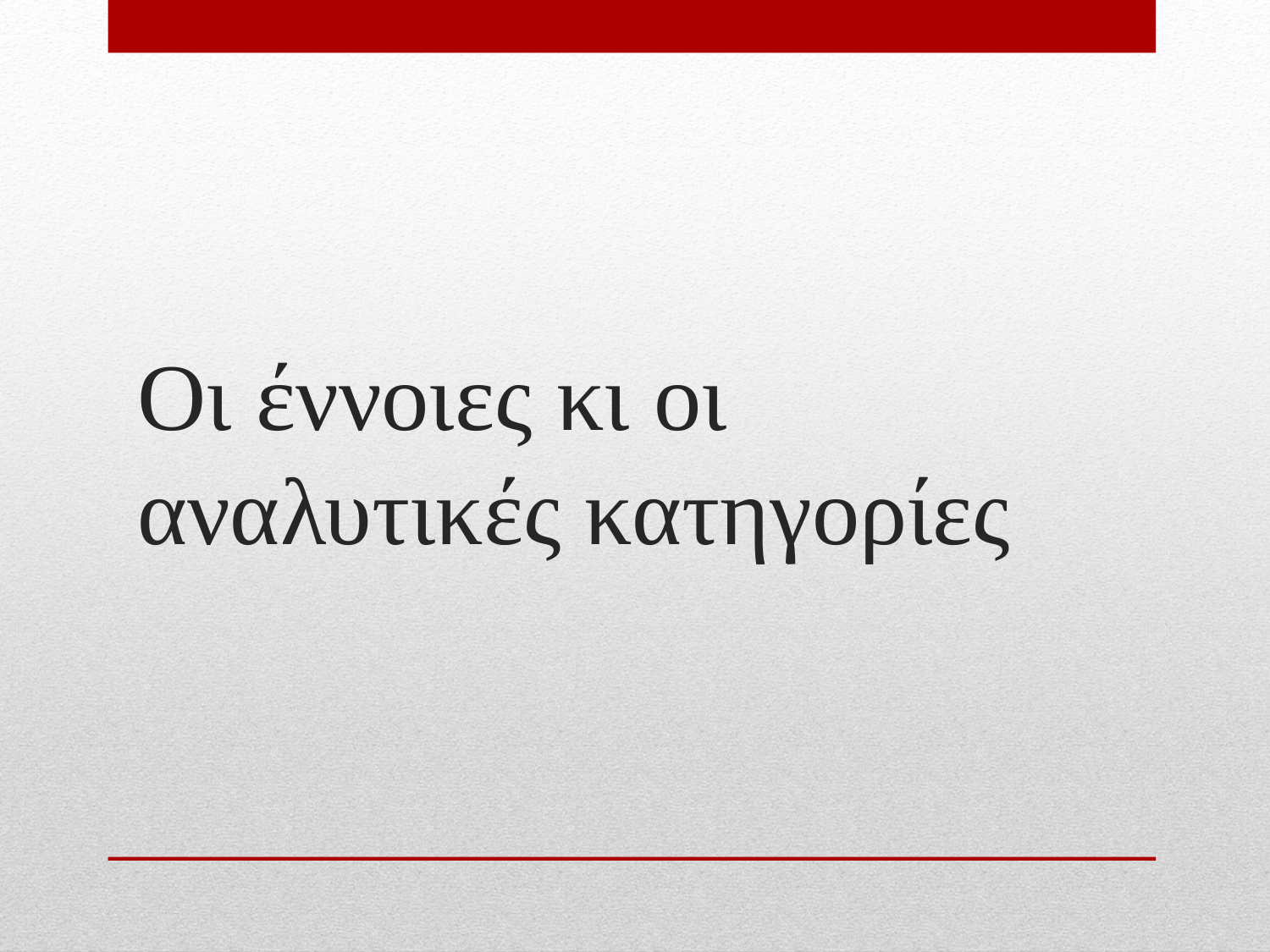

# Οι έννοιες κι οι αναλυτικές κατηγορίες